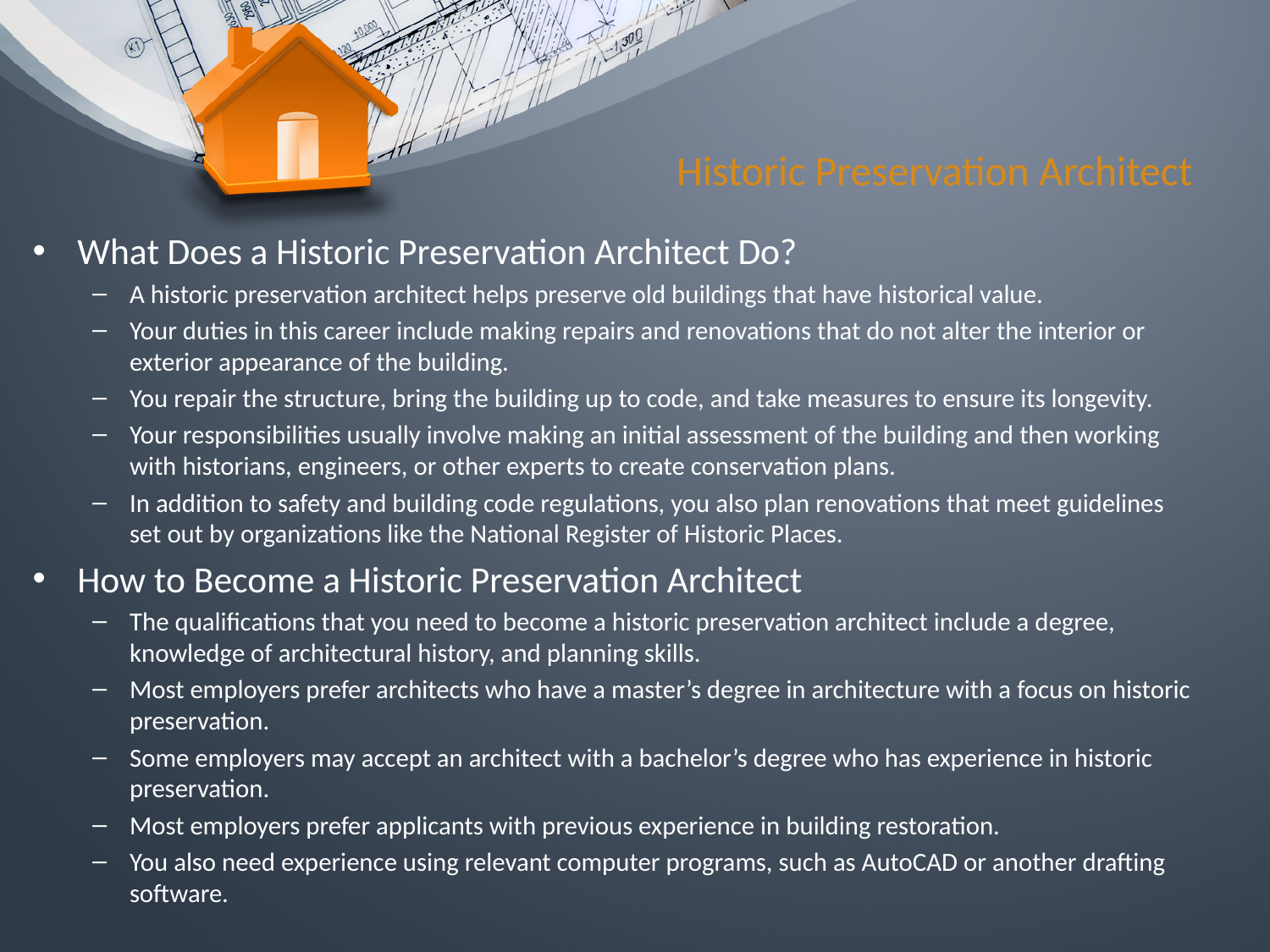

# Historic Preservation Architect
What Does a Historic Preservation Architect Do?
A historic preservation architect helps preserve old buildings that have historical value.
Your duties in this career include making repairs and renovations that do not alter the interior or exterior appearance of the building.
You repair the structure, bring the building up to code, and take measures to ensure its longevity.
Your responsibilities usually involve making an initial assessment of the building and then working with historians, engineers, or other experts to create conservation plans.
In addition to safety and building code regulations, you also plan renovations that meet guidelines set out by organizations like the National Register of Historic Places.
How to Become a Historic Preservation Architect
The qualifications that you need to become a historic preservation architect include a degree, knowledge of architectural history, and planning skills.
Most employers prefer architects who have a master’s degree in architecture with a focus on historic preservation.
Some employers may accept an architect with a bachelor’s degree who has experience in historic preservation.
Most employers prefer applicants with previous experience in building restoration.
You also need experience using relevant computer programs, such as AutoCAD or another drafting software.